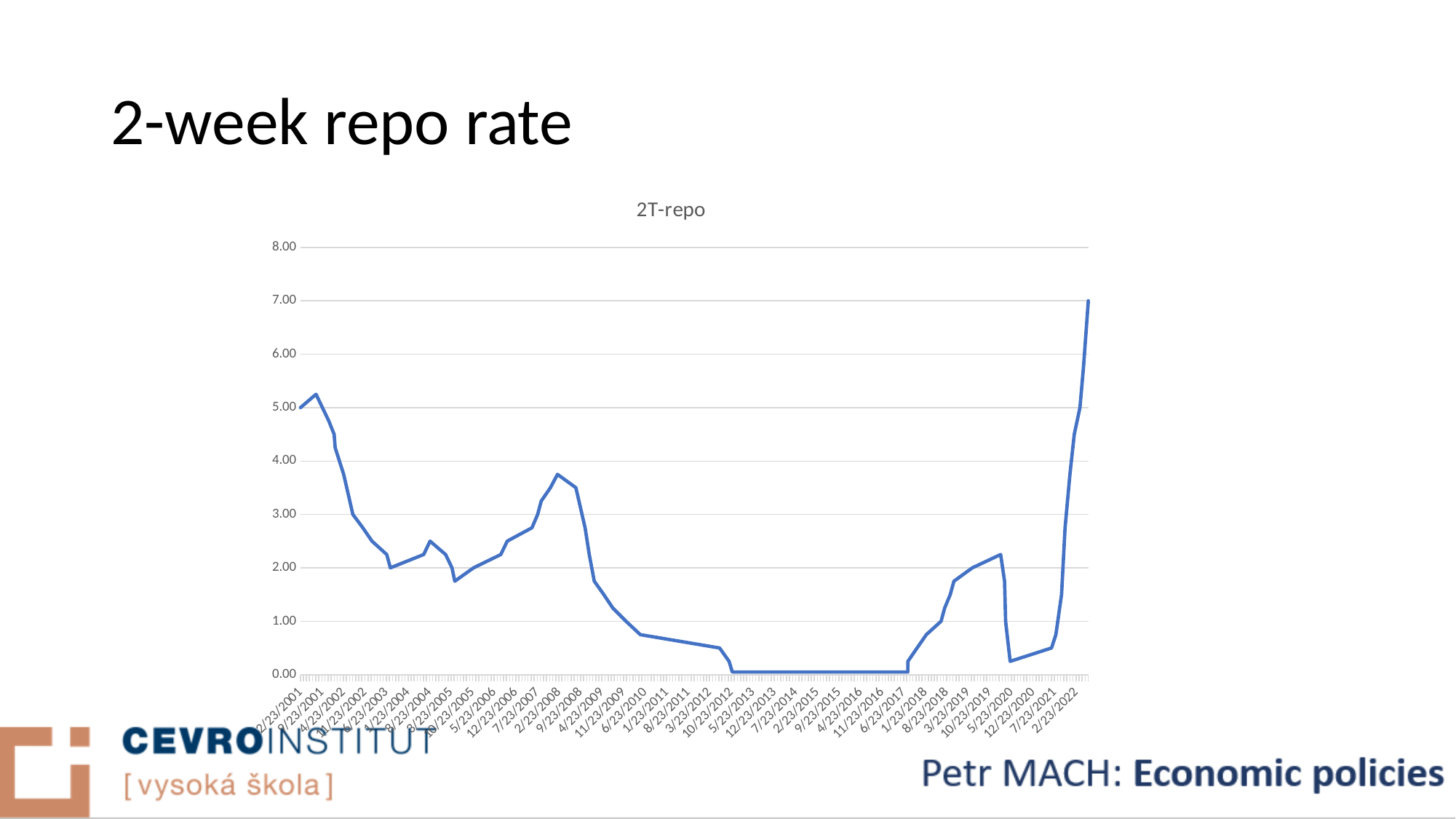

# 2-week repo rate

### Chart:

| Category | 2T-repo |
|---|---|
| 36945 | 5.0 |
| 37099 | 5.25 |
| 37225 | 4.75 |
| 37278 | 4.5 |
| 37288 | 4.25 |
| 37372 | 3.75 |
| 37463 | 3.0 |
| 37561 | 2.75 |
| 37652 | 2.5 |
| 37798 | 2.25 |
| 37834 | 2.0 |
| 38163 | 2.25 |
| 38226 | 2.5 |
| 38380 | 2.25 |
| 38443 | 2.0 |
| 38471 | 1.75 |
| 38656 | 2.0 |
| 38926 | 2.25 |
| 38989 | 2.5 |
| 39234 | 2.75 |
| 39290 | 3.0 |
| 39325 | 3.25 |
| 39416 | 3.5 |
| 39486 | 3.75 |
| 39668 | 3.5 |
| 39759 | 2.75 |
| 39800 | 2.25 |
| 39850 | 1.75 |
| 39944 | 1.5 |
| 40032 | 1.25 |
| 40164 | 1.0 |
| 40305 | 0.75 |
| 41089 | 0.5 |
| 41183 | 0.25 |
| 41215 | 0.05 |
| 42950 | 0.05 |
| 42951 | 0.25 |
| 43042 | 0.5 |
| 43133 | 0.75 |
| 43279 | 1.0 |
| 43315 | 1.25 |
| 43370 | 1.5 |
| 43406 | 1.75 |
| 43588 | 2.0 |
| 43868 | 2.25 |
| 43907 | 1.75 |
| 43917 | 1.0 |
| 43962 | 0.25 |
| 44371 | 0.5 |
| 44414 | 0.75 |
| 44470 | 1.5 |
| 44505 | 2.75 |
| 44553 | 3.75 |
| 44596 | 4.5 |
| 44652 | 5.0 |
| 44687 | 5.75 |
| 44735 | 7.0 |